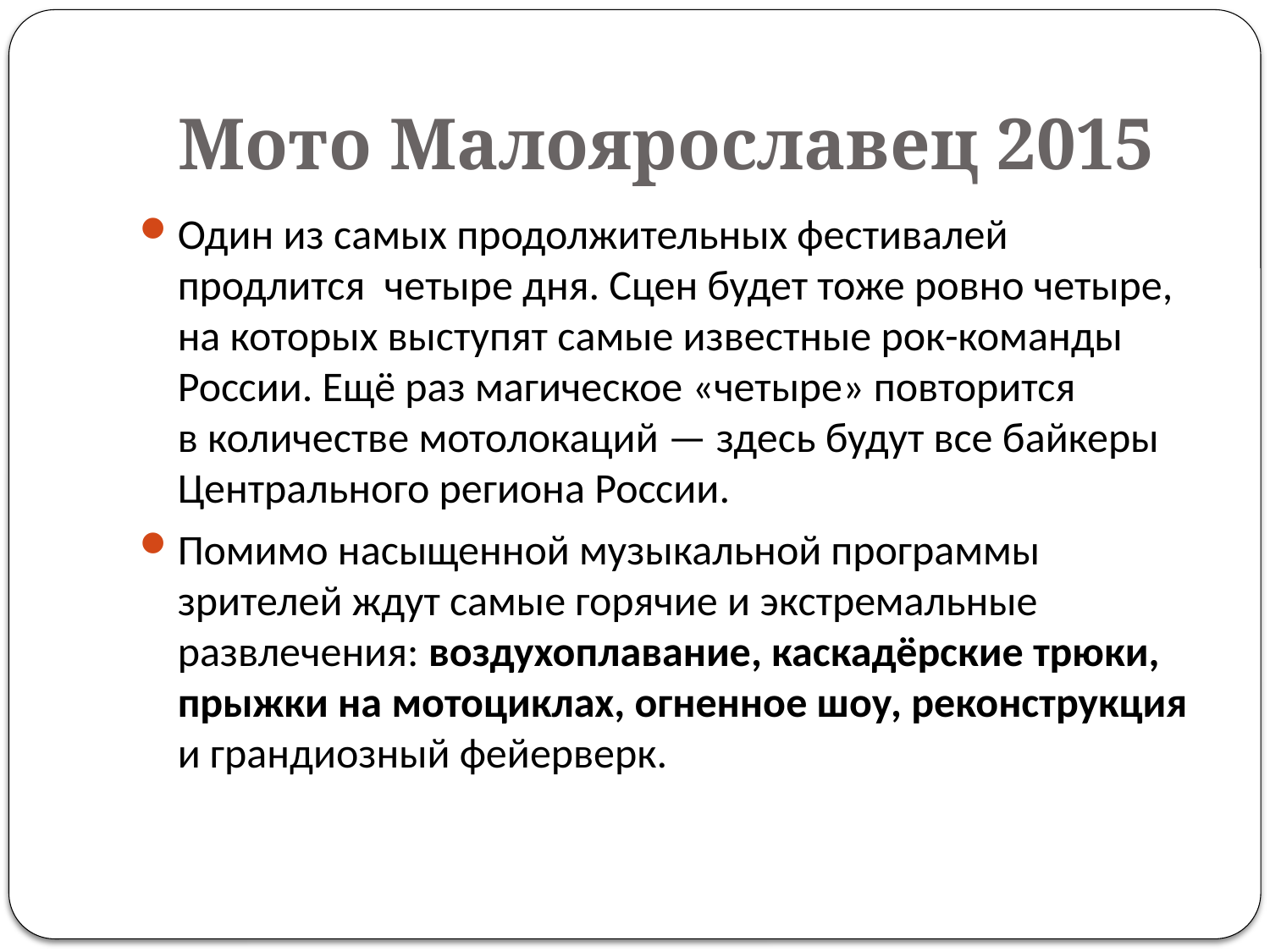

# Мото Малоярославец 2015
Один из самых продолжительных фестивалей продлится  четыре дня. Сцен будет тоже ровно четыре, на которых выступят самые известные рок-команды России. Ещё раз магическое «четыре» повторится в количестве мотолокаций — здесь будут все байкеры Центрального региона России.
Помимо насыщенной музыкальной программы зрителей ждут самые горячие и экстремальные развлечения: воздухоплавание, каскадёрские трюки, прыжки на мотоциклах, огненное шоу, реконструкция и грандиозный фейерверк.